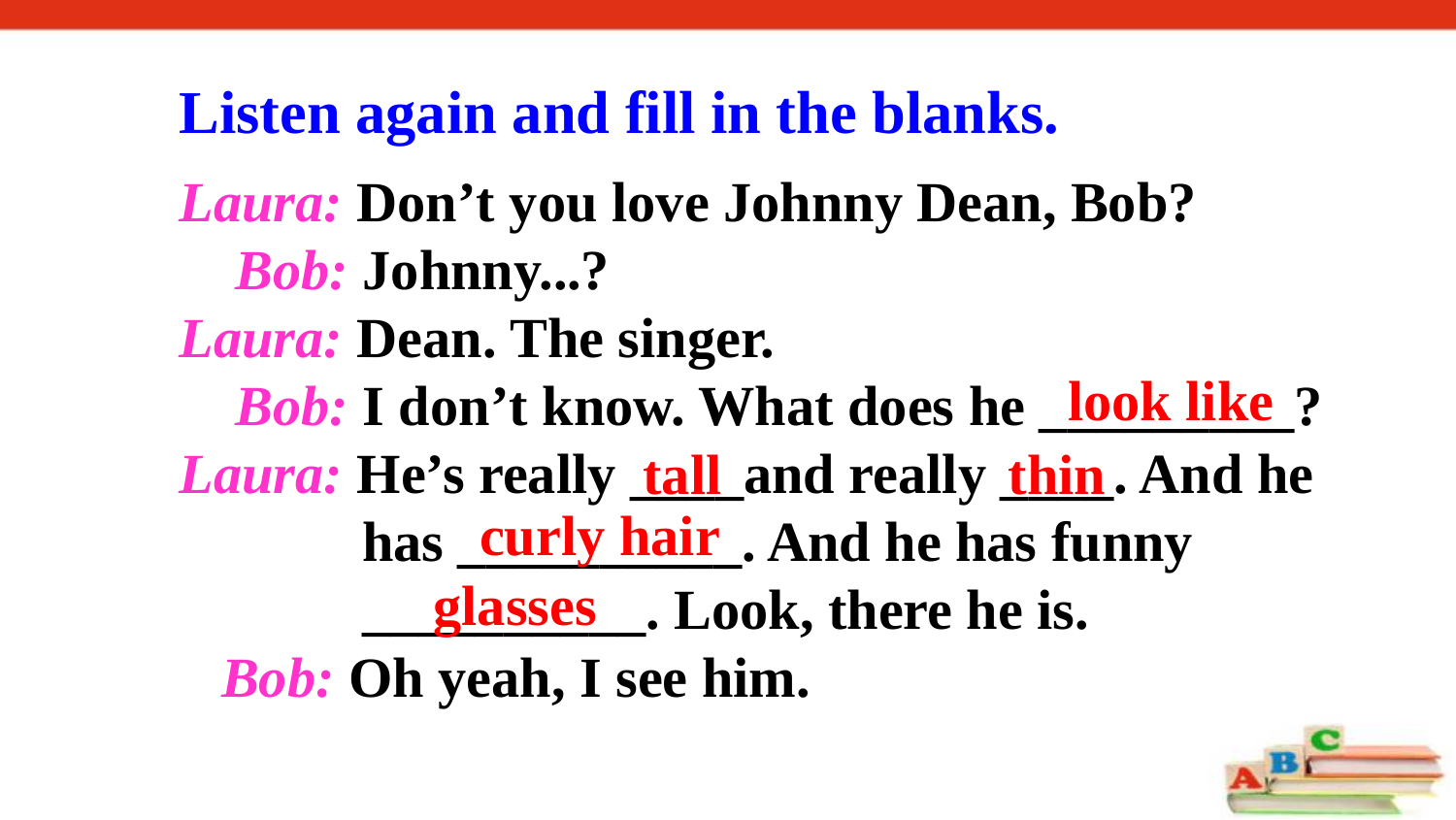

Listen again and fill in the blanks.
Laura: Don’t you love Johnny Dean, Bob?
    Bob: Johnny...?
Laura: Dean. The singer.
    Bob: I don’t know. What does he _________?
Laura: He’s really ____and really ____. And he
             has __________. And he has funny
             __________. Look, there he is.
   Bob: Oh yeah, I see him.
look like
tall
thin
curly hair
glasses